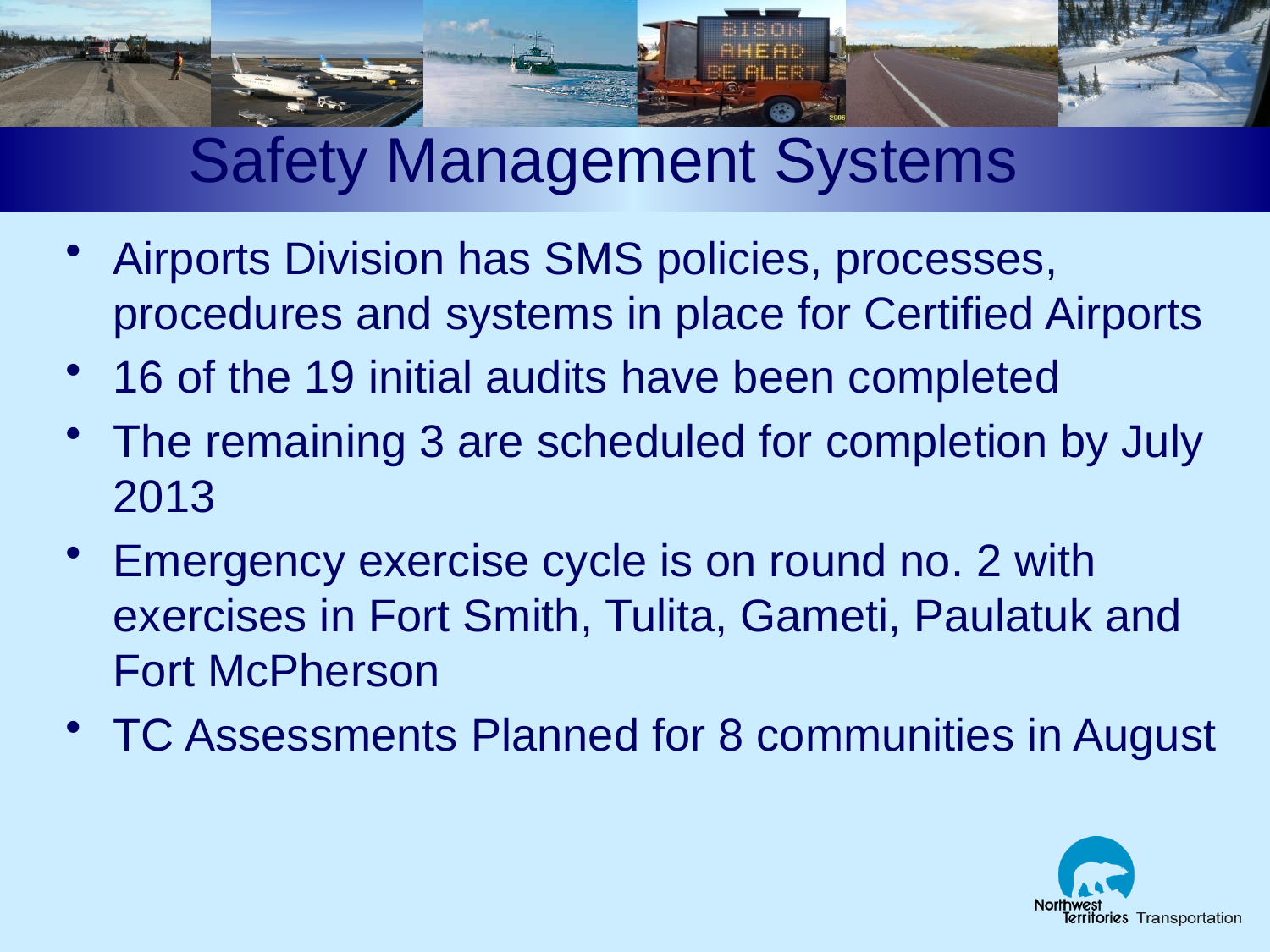

# Safety Management Systems
Airports Division has SMS policies, processes, procedures and systems in place for Certified Airports
16 of the 19 initial audits have been completed
The remaining 3 are scheduled for completion by July 2013
Emergency exercise cycle is on round no. 2 with exercises in Fort Smith, Tulita, Gameti, Paulatuk and Fort McPherson
TC Assessments Planned for 8 communities in August